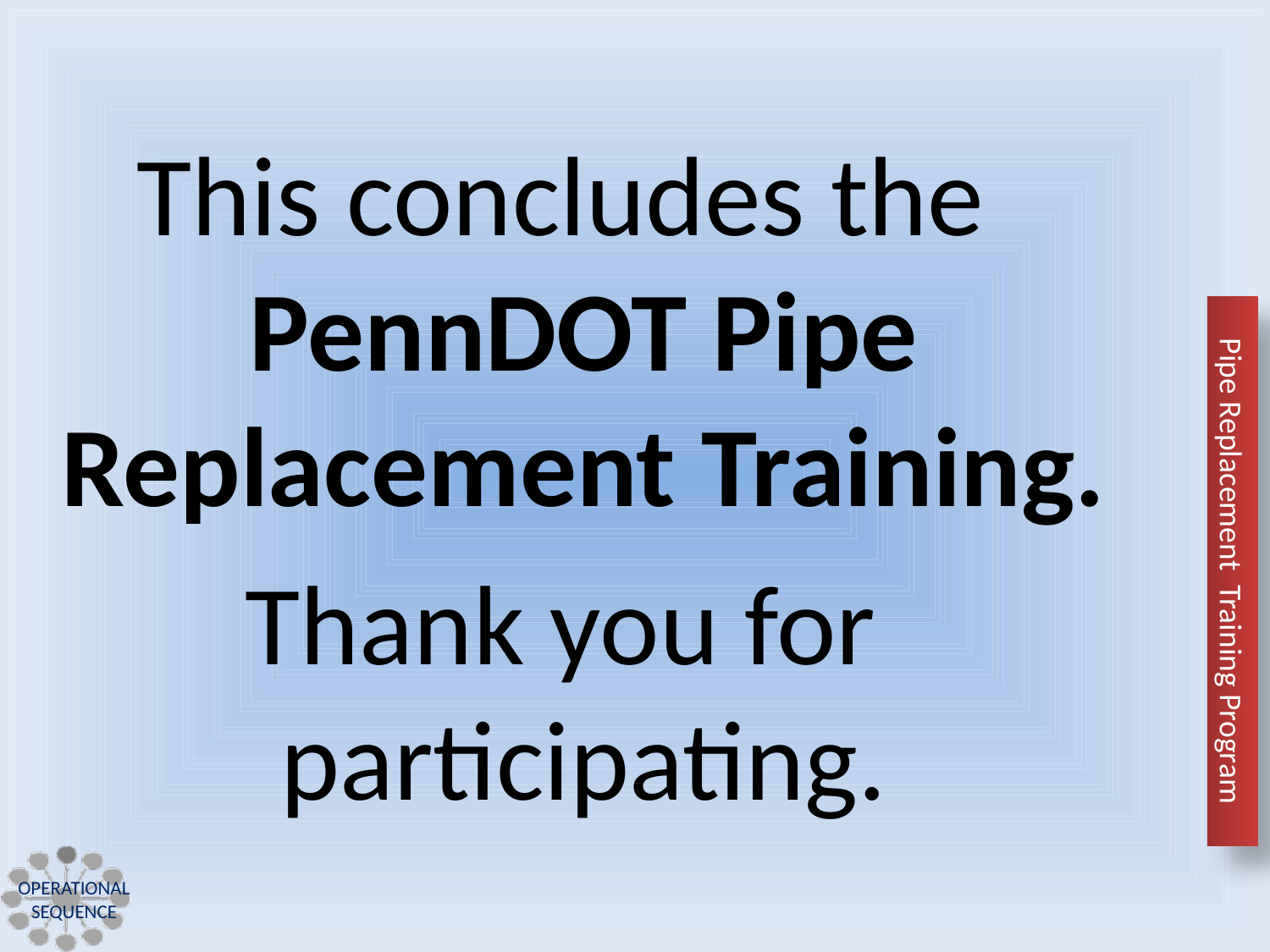

This concludes the PennDOT Pipe Replacement Training.
Thank you for participating.

Operational sequence